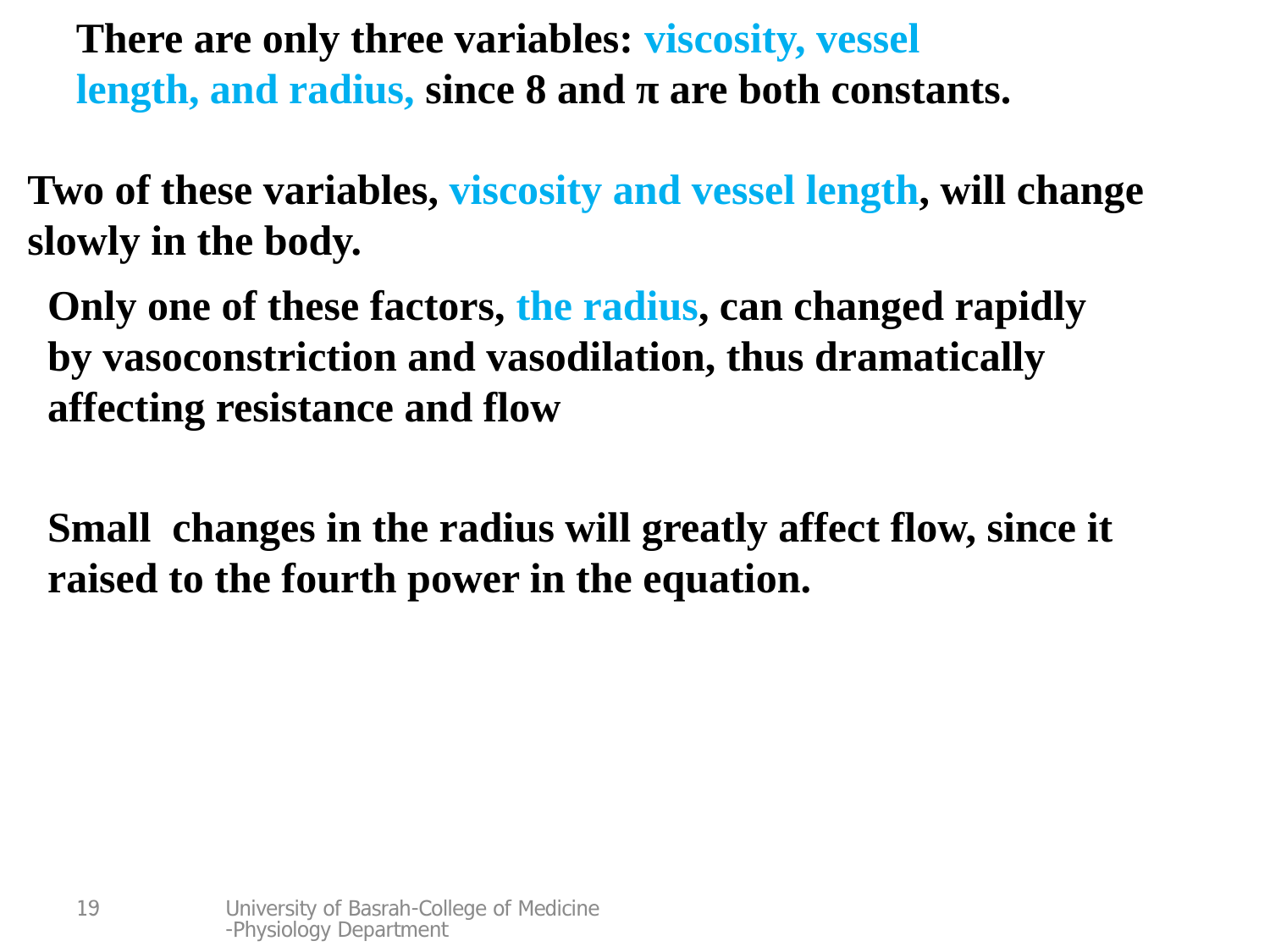

There are only three variables: viscosity, vessel length, and radius, since 8 and π are both constants.
Two of these variables, viscosity and vessel length, will change slowly in the body.
Only one of these factors, the radius, can changed rapidly by vasoconstriction and vasodilation, thus dramatically affecting resistance and flow
Small  changes in the radius will greatly affect flow, since it raised to the fourth power in the equation.
19
University of Basrah-College of Medicine-Physiology Department